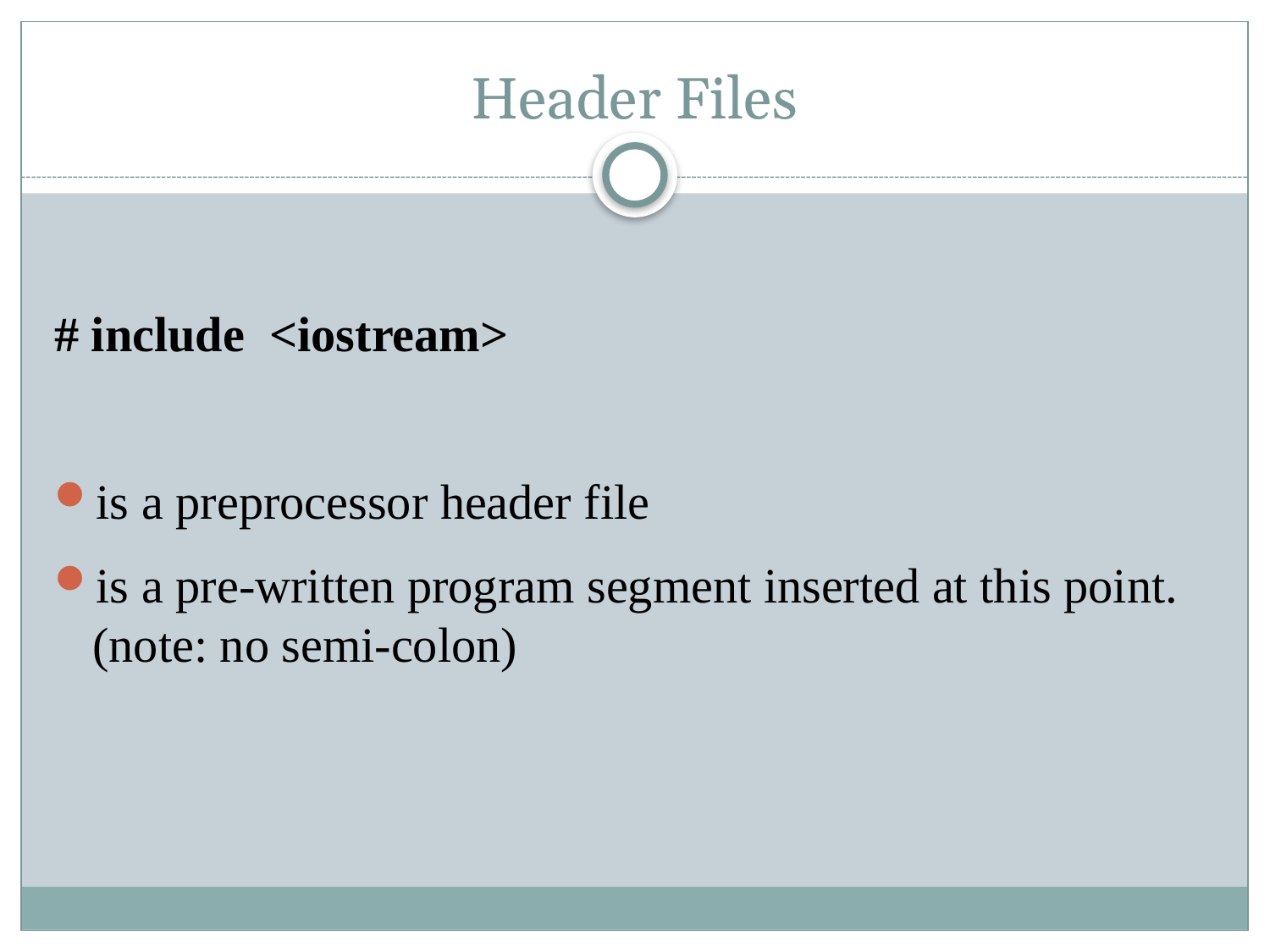

# Header Files

# include  <iostream>

is a preprocessor header file
is a pre-written program segment inserted at this point.  (note: no semi-colon)